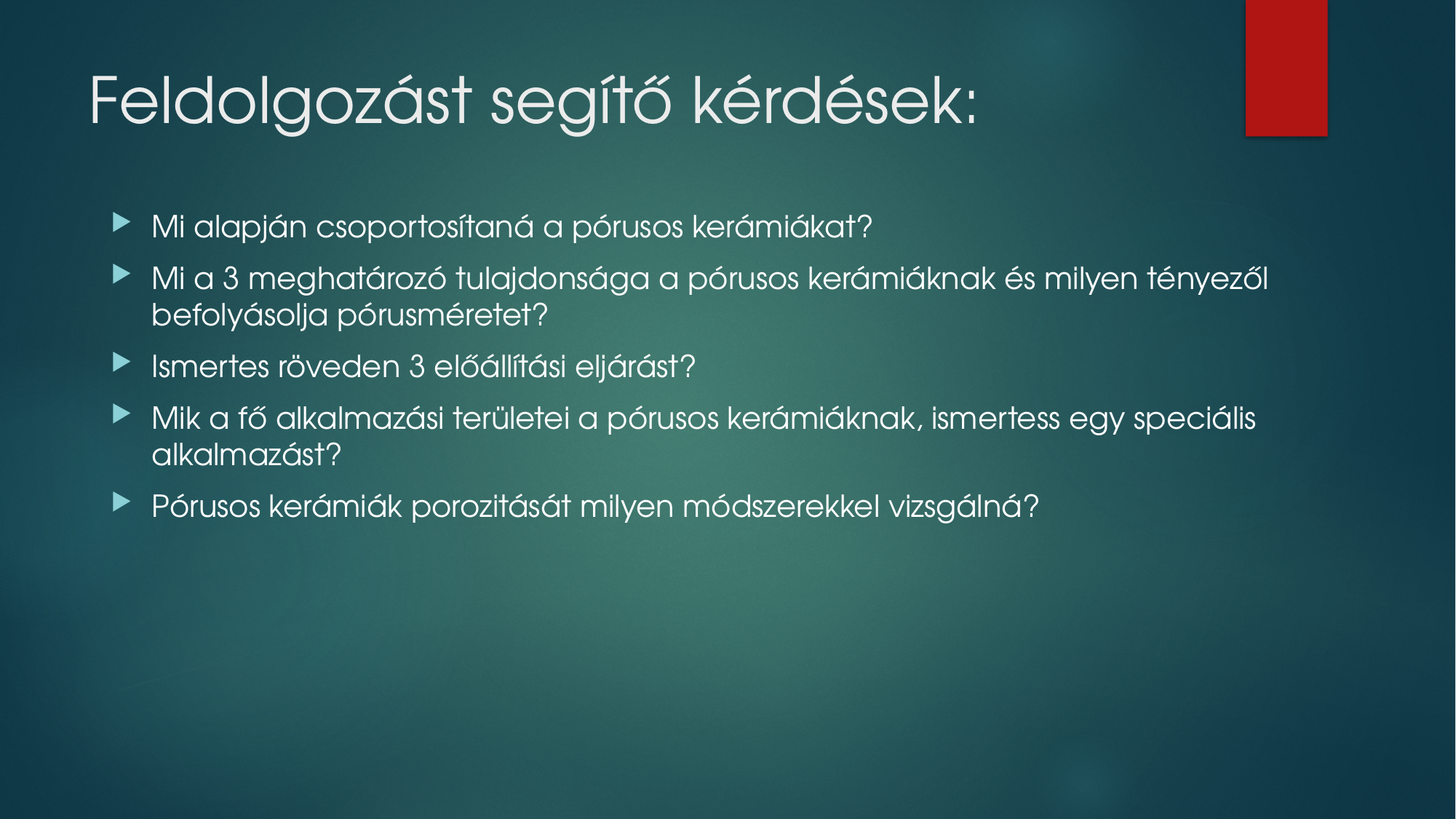

# Feldolgozást segítő kérdések:
Mi alapján csoportosítaná a pórusos kerámiákat?
Mi a 3 meghatározó tulajdonsága a pórusos kerámiáknak és milyen tényezől befolyásolja pórusméretet?
Ismertes röveden 3 előállítási eljárást?
Mik a fő alkalmazási területei a pórusos kerámiáknak, ismertess egy speciális alkalmazást?
Pórusos kerámiák porozitását milyen módszerekkel vizsgálná?